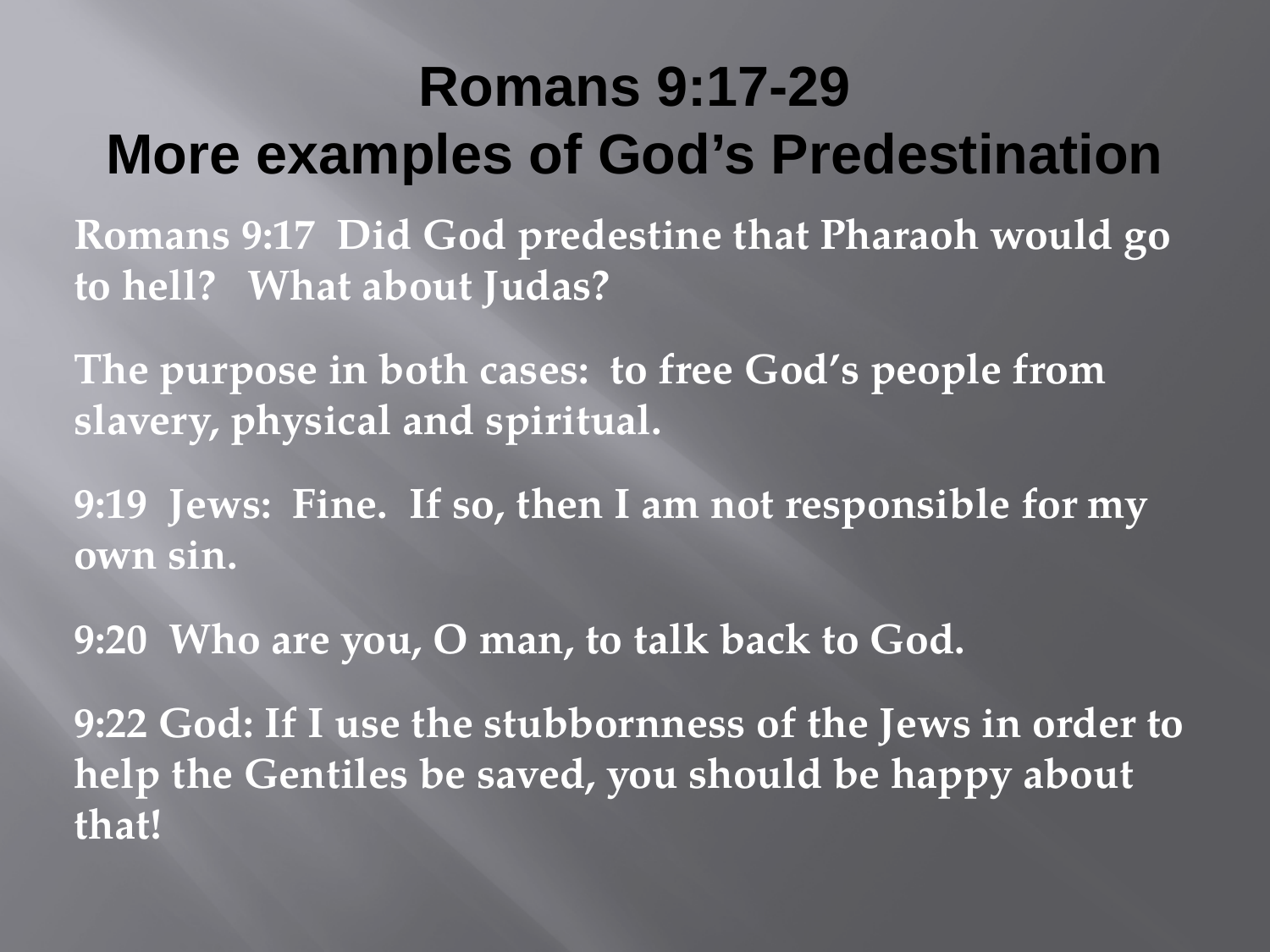

# Romans 9:17-29 More examples of God’s Predestination
Romans 9:17  Did God predestine that Pharaoh would go to hell?   What about Judas?

The purpose in both cases:  to free God’s people from slavery, physical and spiritual.

9:19  Jews:  Fine.  If so, then I am not responsible for my own sin.

9:20  Who are you, O man, to talk back to God.

9:22 God: If I use the stubbornness of the Jews in order to help the Gentiles be saved, you should be happy about that!